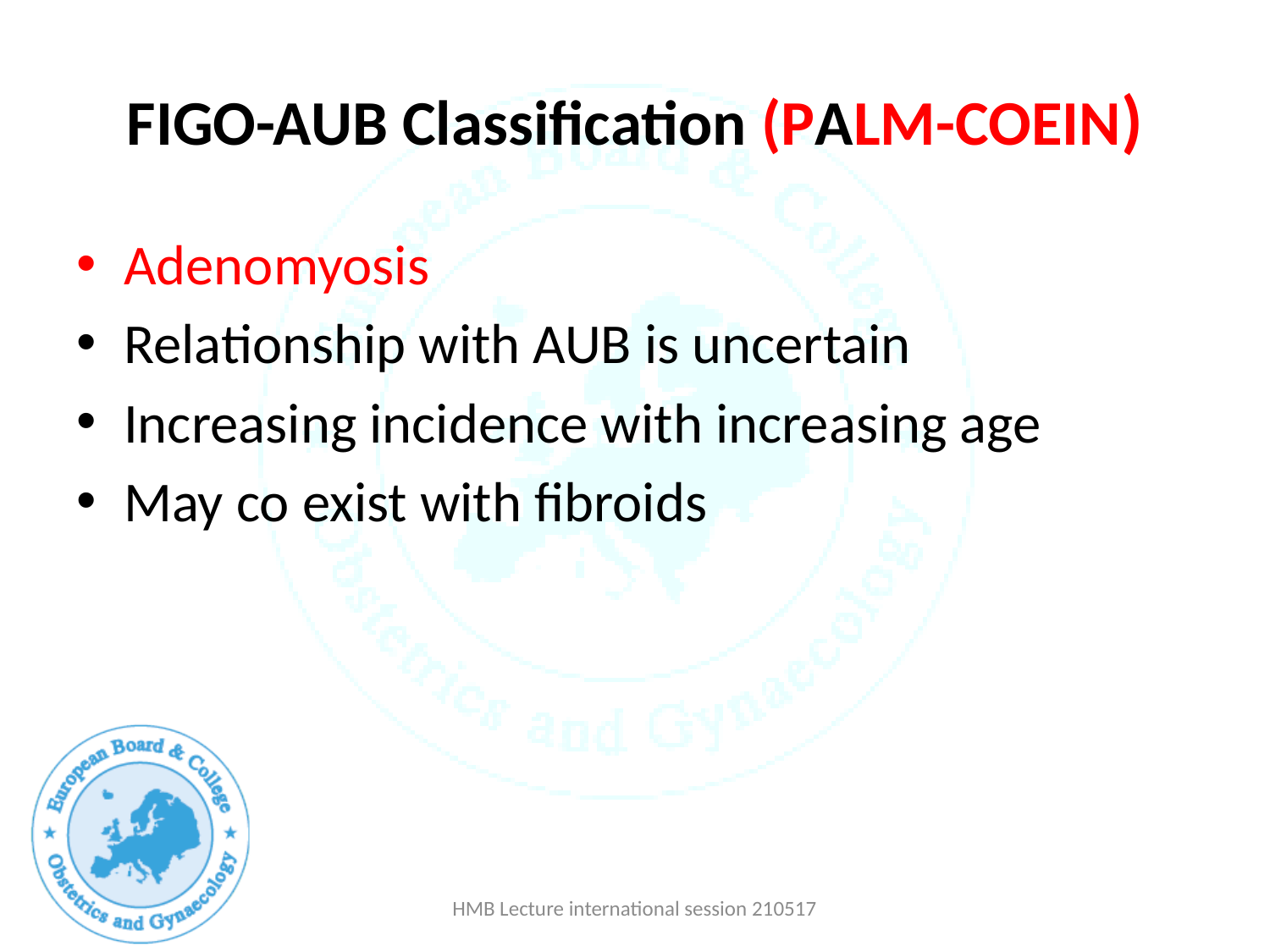

# FIGO-AUB Classification (PALM-COEIN)
Adenomyosis
Relationship with AUB is uncertain
Increasing incidence with increasing age
May co exist with fibroids
HMB Lecture international session 210517